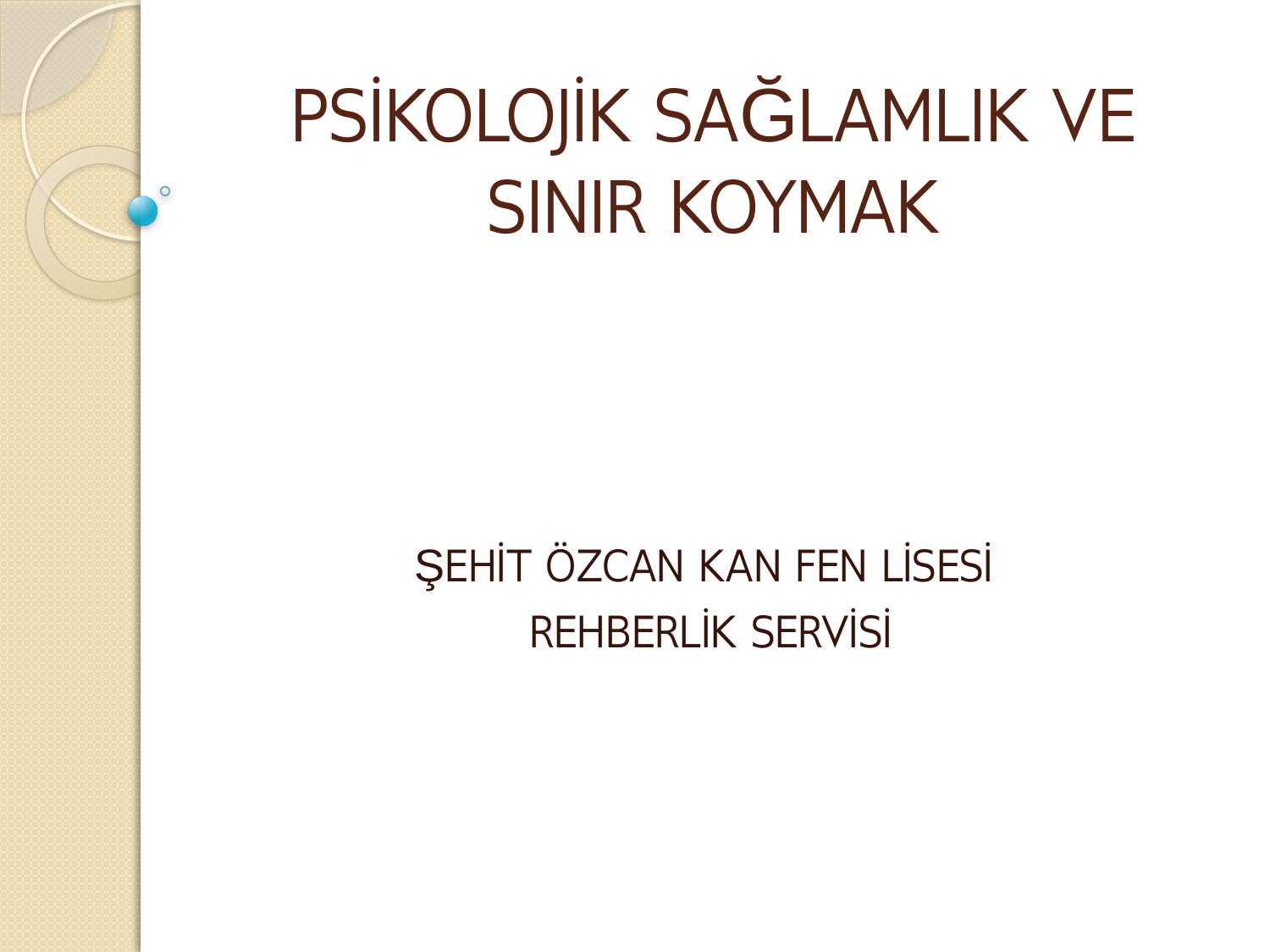

# PSİKOLOJİK SAĞLAMLIK VE SINIR KOYMAK
ŞEHİT ÖZCAN KAN FEN LİSESİ
REHBERLİK SERVİSİ